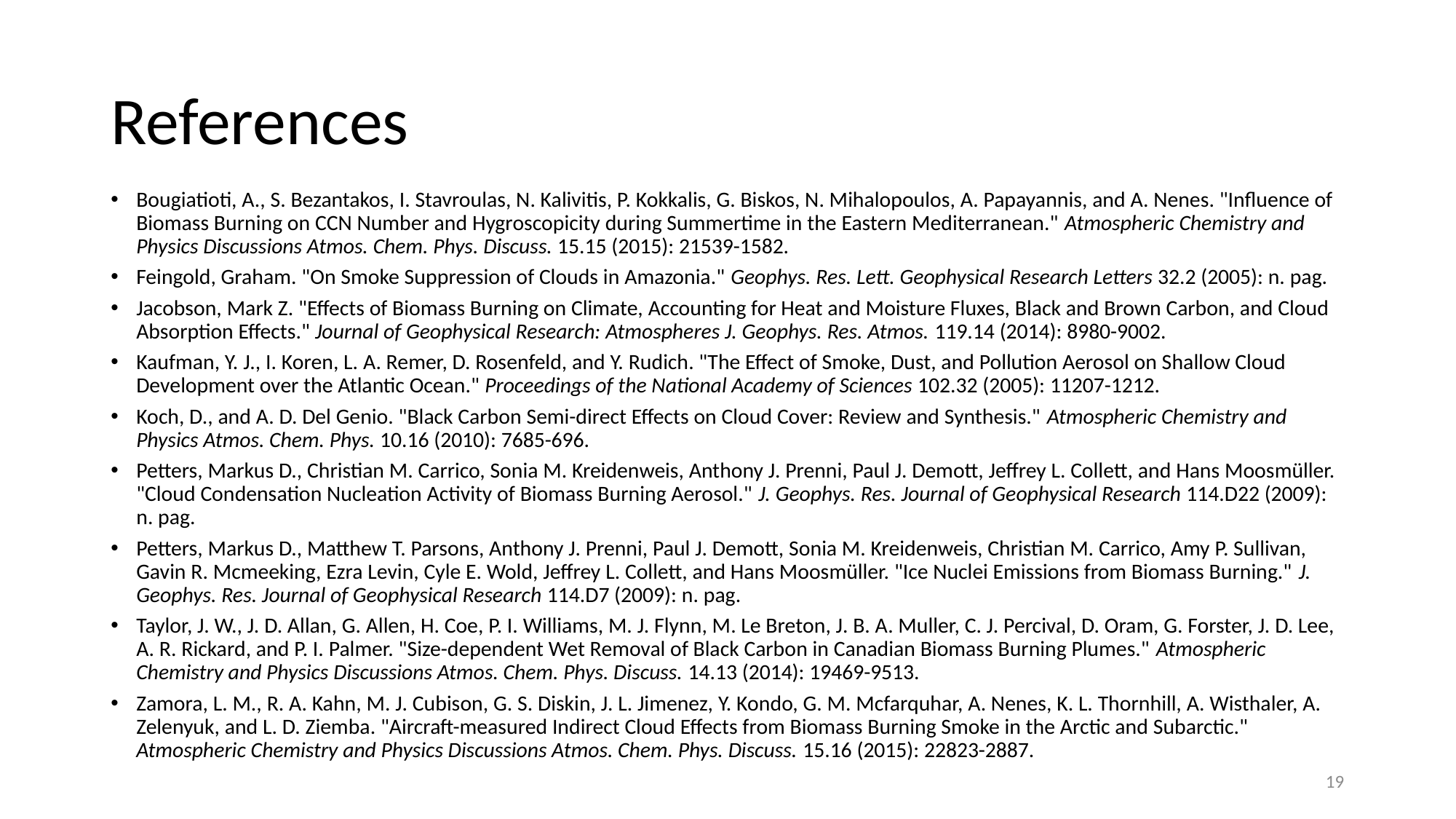

# References
Bougiatioti, A., S. Bezantakos, I. Stavroulas, N. Kalivitis, P. Kokkalis, G. Biskos, N. Mihalopoulos, A. Papayannis, and A. Nenes. "Influence of Biomass Burning on CCN Number and Hygroscopicity during Summertime in the Eastern Mediterranean." Atmospheric Chemistry and Physics Discussions Atmos. Chem. Phys. Discuss. 15.15 (2015): 21539-1582.
Feingold, Graham. "On Smoke Suppression of Clouds in Amazonia." Geophys. Res. Lett. Geophysical Research Letters 32.2 (2005): n. pag.
Jacobson, Mark Z. "Effects of Biomass Burning on Climate, Accounting for Heat and Moisture Fluxes, Black and Brown Carbon, and Cloud Absorption Effects." Journal of Geophysical Research: Atmospheres J. Geophys. Res. Atmos. 119.14 (2014): 8980-9002.
Kaufman, Y. J., I. Koren, L. A. Remer, D. Rosenfeld, and Y. Rudich. "The Effect of Smoke, Dust, and Pollution Aerosol on Shallow Cloud Development over the Atlantic Ocean." Proceedings of the National Academy of Sciences 102.32 (2005): 11207-1212.
Koch, D., and A. D. Del Genio. "Black Carbon Semi-direct Effects on Cloud Cover: Review and Synthesis." Atmospheric Chemistry and Physics Atmos. Chem. Phys. 10.16 (2010): 7685-696.
Petters, Markus D., Christian M. Carrico, Sonia M. Kreidenweis, Anthony J. Prenni, Paul J. Demott, Jeffrey L. Collett, and Hans Moosmüller. "Cloud Condensation Nucleation Activity of Biomass Burning Aerosol." J. Geophys. Res. Journal of Geophysical Research 114.D22 (2009): n. pag.
Petters, Markus D., Matthew T. Parsons, Anthony J. Prenni, Paul J. Demott, Sonia M. Kreidenweis, Christian M. Carrico, Amy P. Sullivan, Gavin R. Mcmeeking, Ezra Levin, Cyle E. Wold, Jeffrey L. Collett, and Hans Moosmüller. "Ice Nuclei Emissions from Biomass Burning." J. Geophys. Res. Journal of Geophysical Research 114.D7 (2009): n. pag.
Taylor, J. W., J. D. Allan, G. Allen, H. Coe, P. I. Williams, M. J. Flynn, M. Le Breton, J. B. A. Muller, C. J. Percival, D. Oram, G. Forster, J. D. Lee, A. R. Rickard, and P. I. Palmer. "Size-dependent Wet Removal of Black Carbon in Canadian Biomass Burning Plumes." Atmospheric Chemistry and Physics Discussions Atmos. Chem. Phys. Discuss. 14.13 (2014): 19469-9513.
Zamora, L. M., R. A. Kahn, M. J. Cubison, G. S. Diskin, J. L. Jimenez, Y. Kondo, G. M. Mcfarquhar, A. Nenes, K. L. Thornhill, A. Wisthaler, A. Zelenyuk, and L. D. Ziemba. "Aircraft-measured Indirect Cloud Effects from Biomass Burning Smoke in the Arctic and Subarctic." Atmospheric Chemistry and Physics Discussions Atmos. Chem. Phys. Discuss. 15.16 (2015): 22823-2887.

19